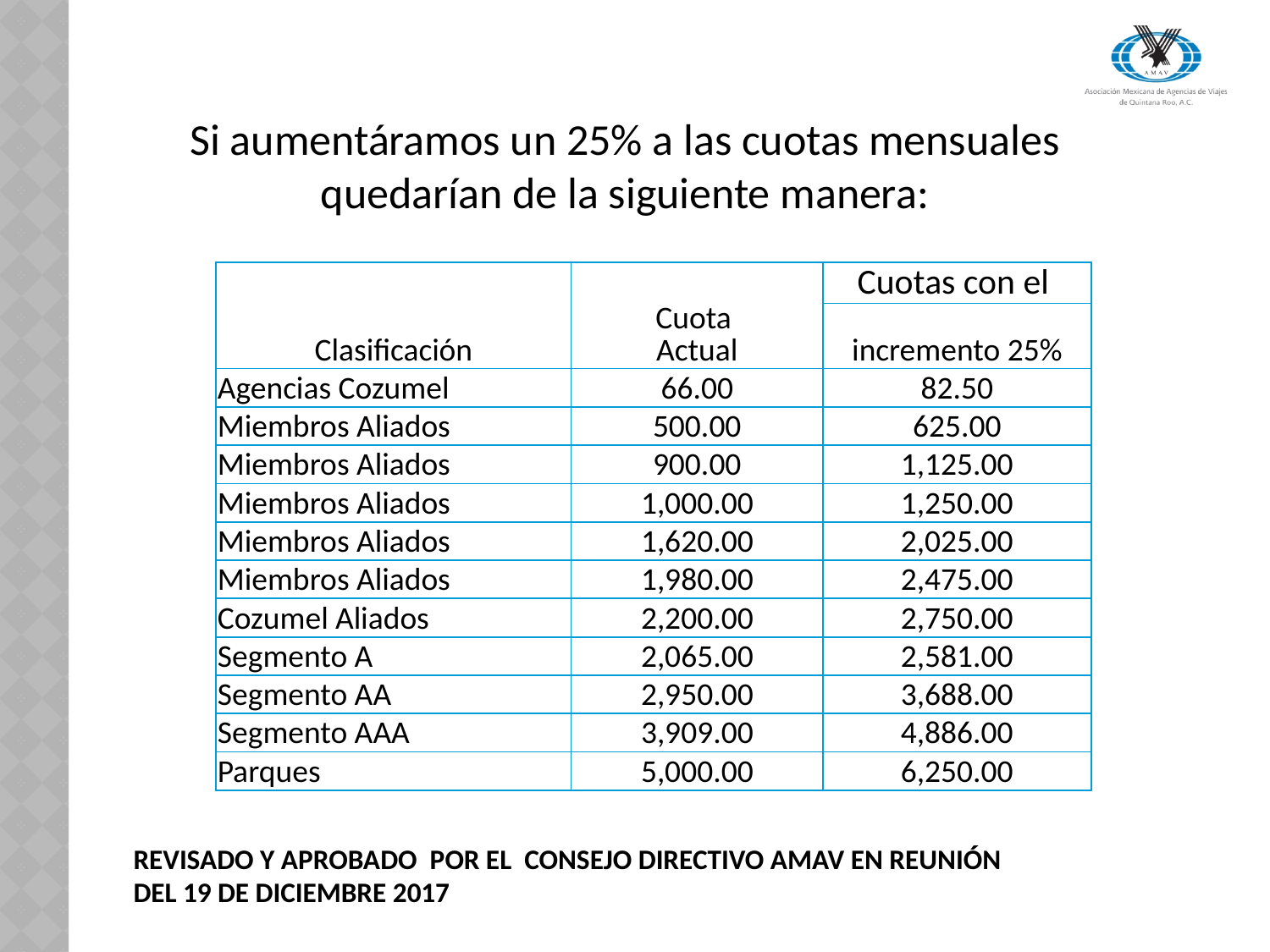

Si aumentáramos un 25% a las cuotas mensuales quedarían de la siguiente manera:
| Clasificación | Cuota Actual | Cuotas con el |
| --- | --- | --- |
|  |  | incremento 25% |
| Agencias Cozumel | 66.00 | 82.50 |
| Miembros Aliados | 500.00 | 625.00 |
| Miembros Aliados | 900.00 | 1,125.00 |
| Miembros Aliados | 1,000.00 | 1,250.00 |
| Miembros Aliados | 1,620.00 | 2,025.00 |
| Miembros Aliados | 1,980.00 | 2,475.00 |
| Cozumel Aliados | 2,200.00 | 2,750.00 |
| Segmento A | 2,065.00 | 2,581.00 |
| Segmento AA | 2,950.00 | 3,688.00 |
| Segmento AAA | 3,909.00 | 4,886.00 |
| Parques | 5,000.00 | 6,250.00 |
# REVISADO Y APROBADO  POR EL  CONSEJO DIRECTIVO AMAV EN REUNIÓN DEL 19 DE DICIEMBRE 2017